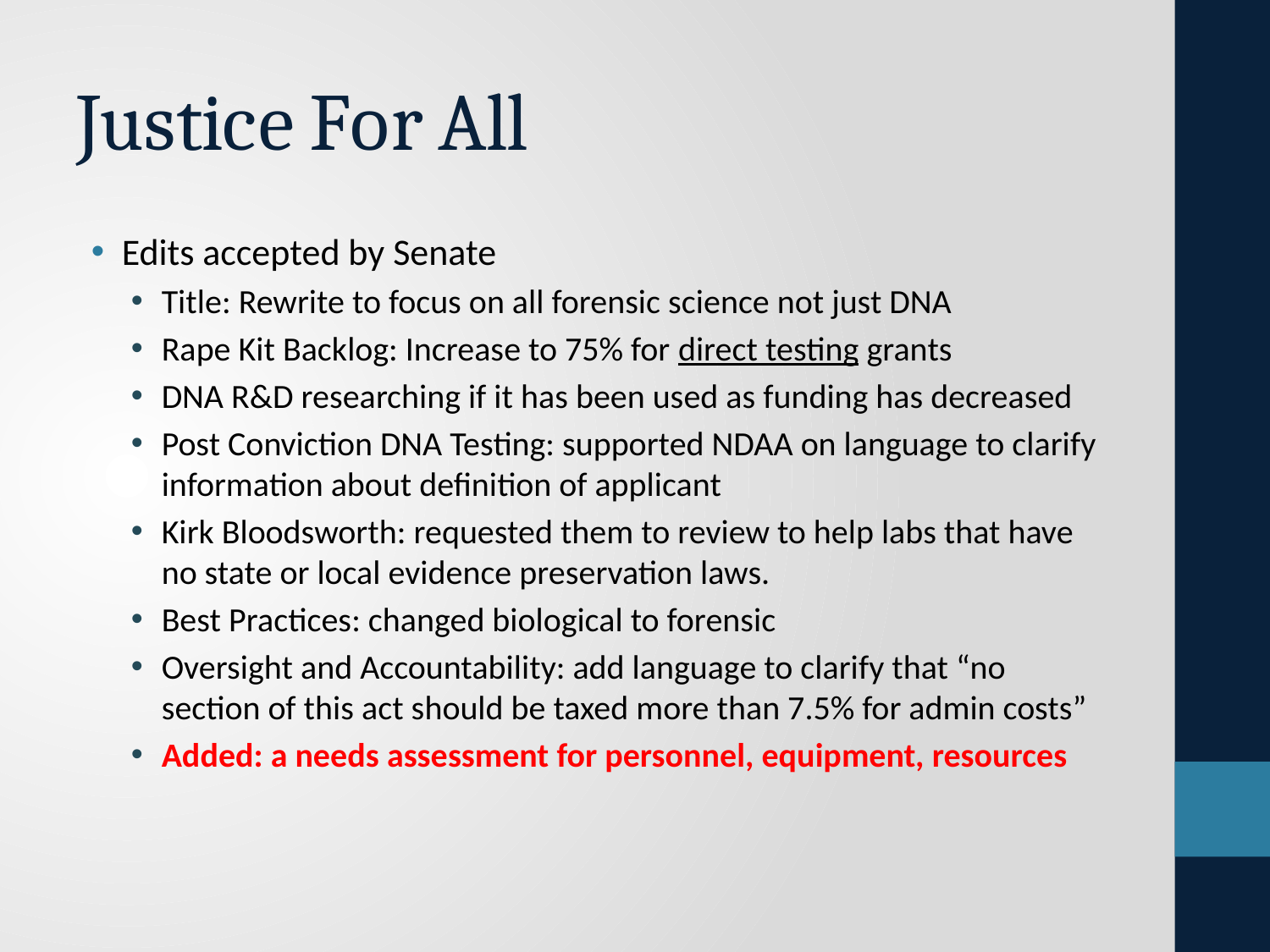

# Justice For All
Edits accepted by Senate
Title: Rewrite to focus on all forensic science not just DNA
Rape Kit Backlog: Increase to 75% for direct testing grants
DNA R&D researching if it has been used as funding has decreased
Post Conviction DNA Testing: supported NDAA on language to clarify information about definition of applicant
Kirk Bloodsworth: requested them to review to help labs that have no state or local evidence preservation laws.
Best Practices: changed biological to forensic
Oversight and Accountability: add language to clarify that “no section of this act should be taxed more than 7.5% for admin costs”
Added: a needs assessment for personnel, equipment, resources